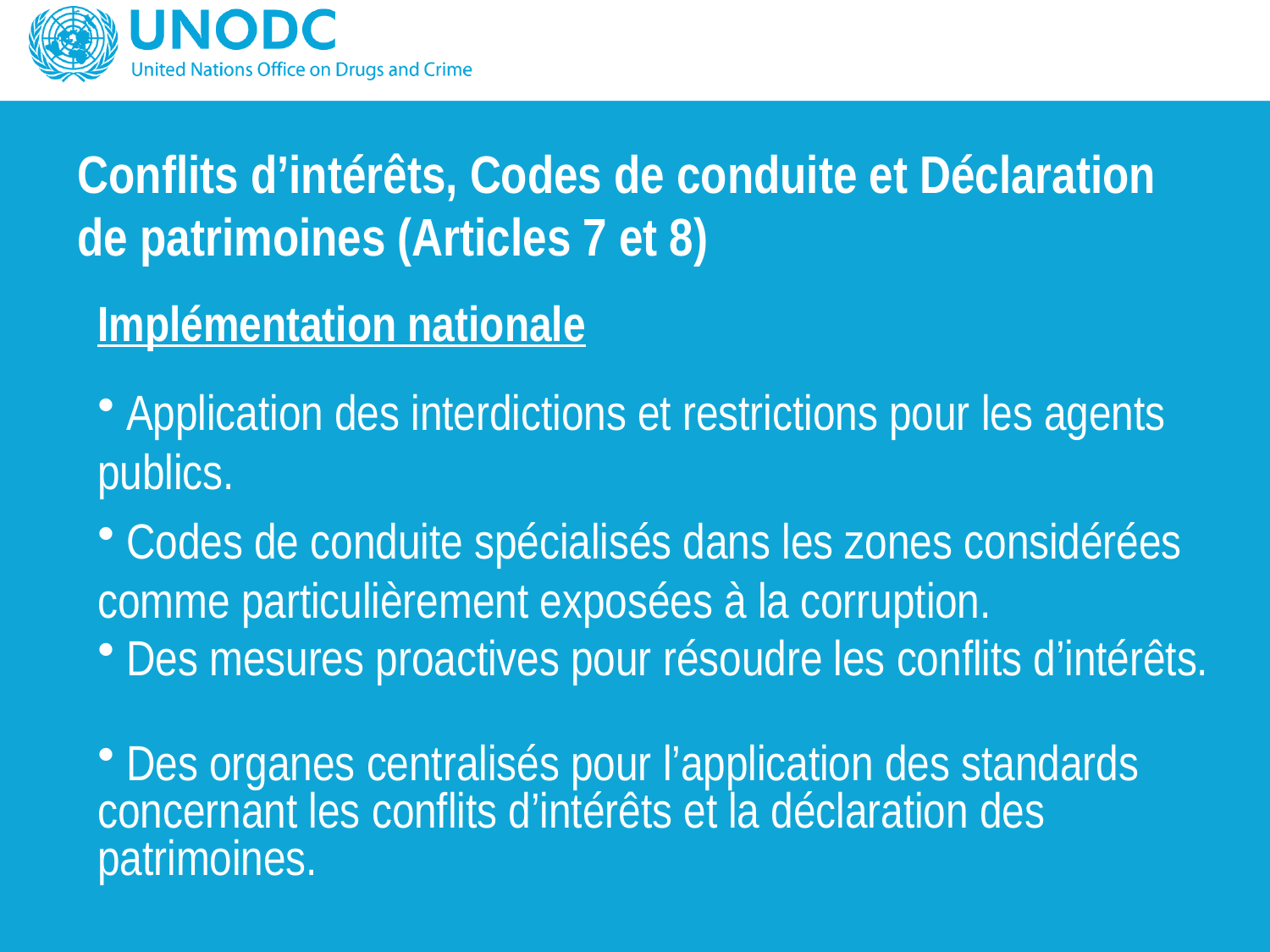

# Conflits d’intérêts, Codes de conduite et Déclaration de patrimoines (Articles 7 et 8)
Implémentation nationale

 Application des interdictions et restrictions pour les agents publics.
 Codes de conduite spécialisés dans les zones considérées comme particulièrement exposées à la corruption.
 Des mesures proactives pour résoudre les conflits d’intérêts.
 Des organes centralisés pour l’application des standards concernant les conflits d’intérêts et la déclaration des patrimoines.